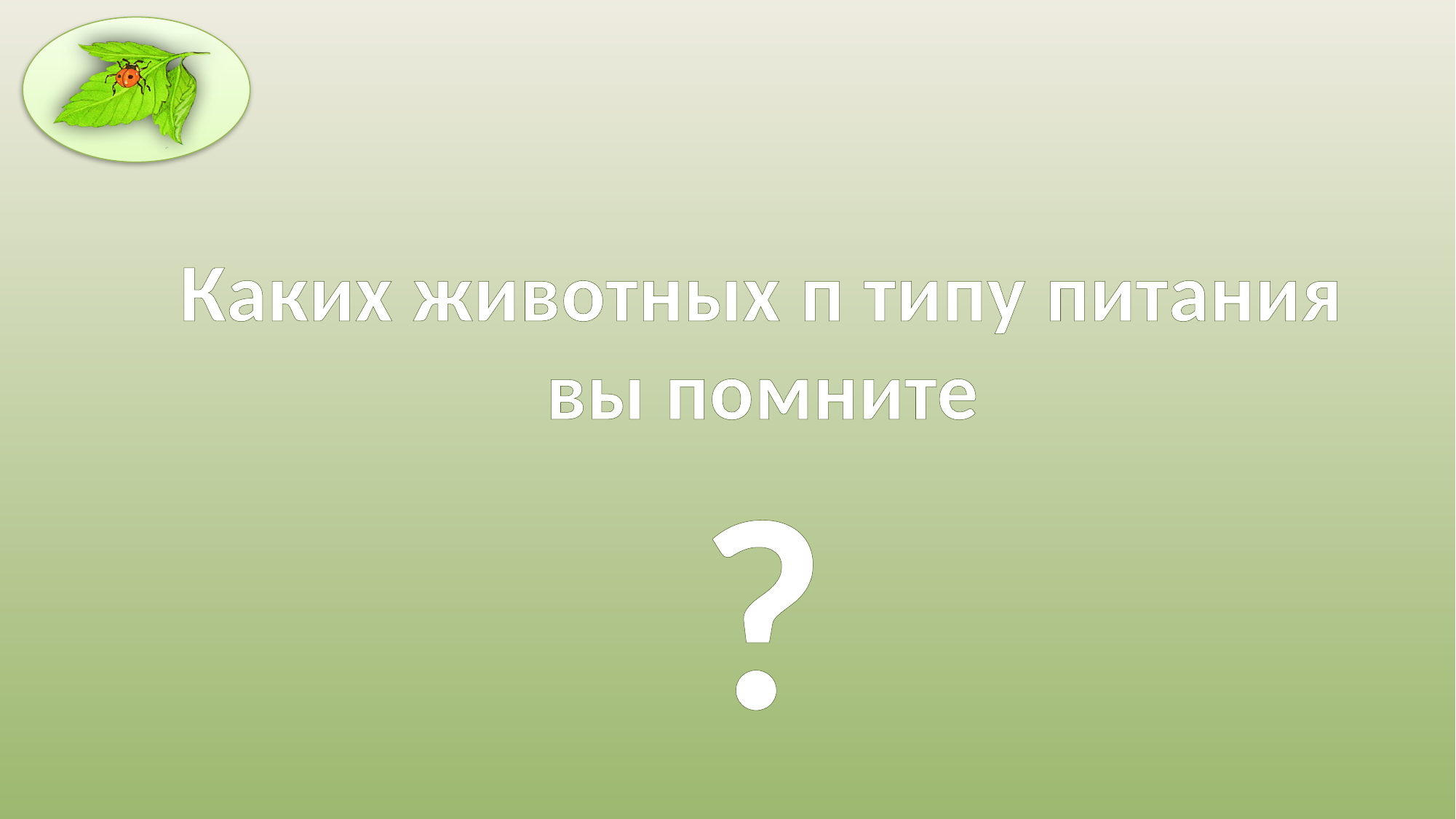

Каких животных п типу питания вы помните
?